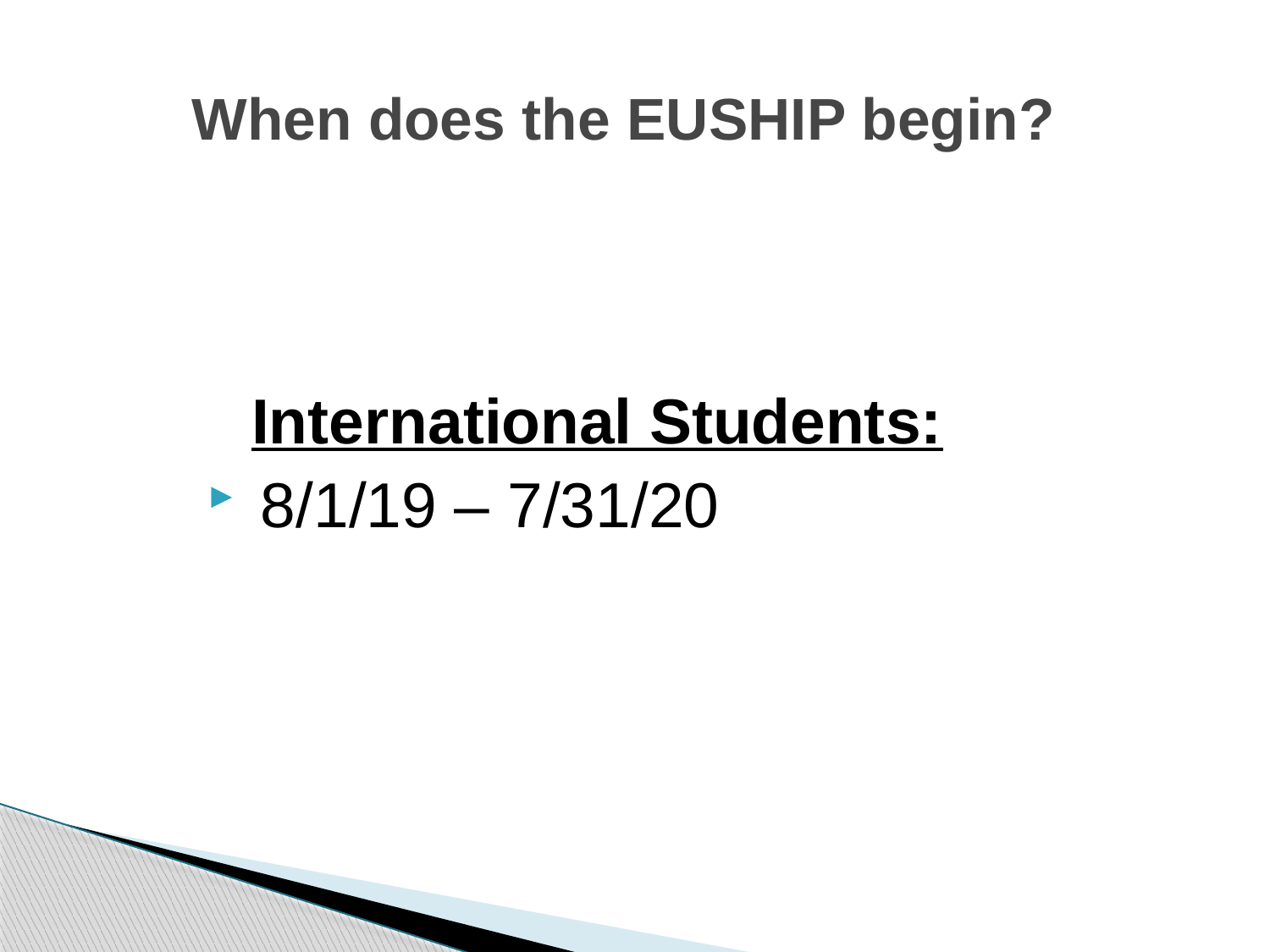

# When does the EUSHIP begin?

     International Students:
 8/1/19 – 7/31/20